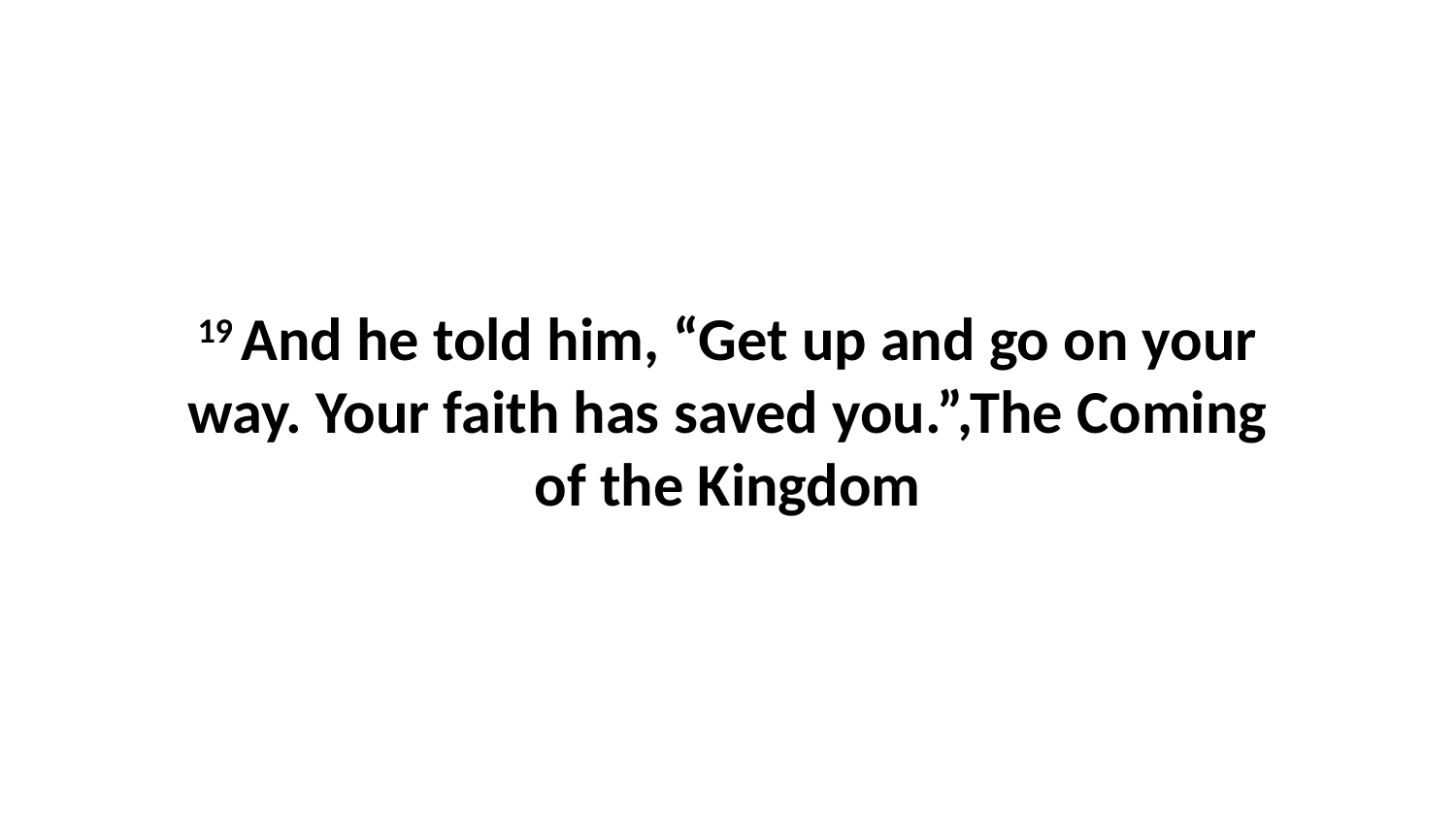

19 And he told him, “Get up and go on your way. Your faith has saved you.”,The Coming of the Kingdom